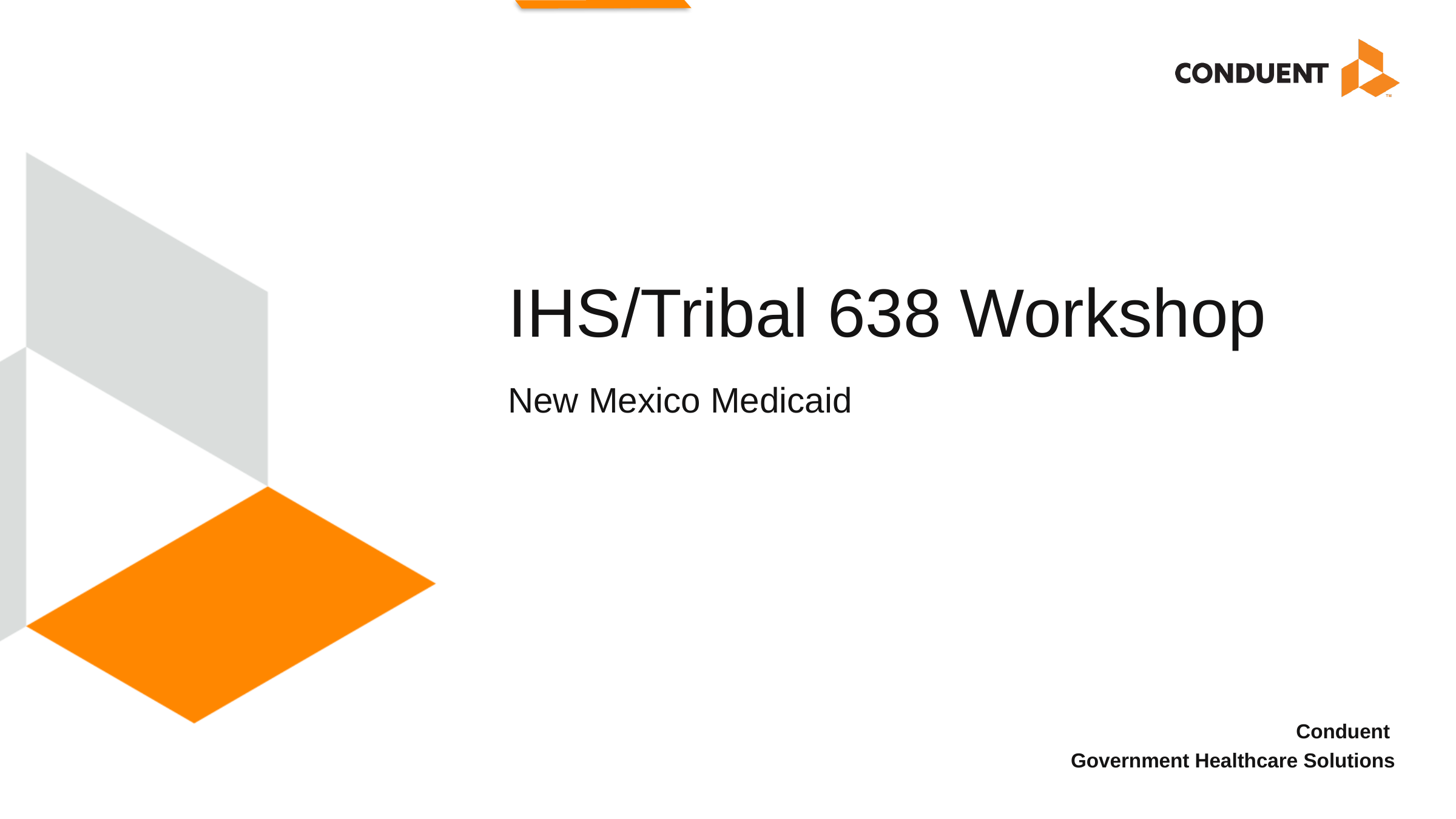

# IHS/Tribal 638 Workshop New Mexico Medicaid
Conduent
Government Healthcare Solutions